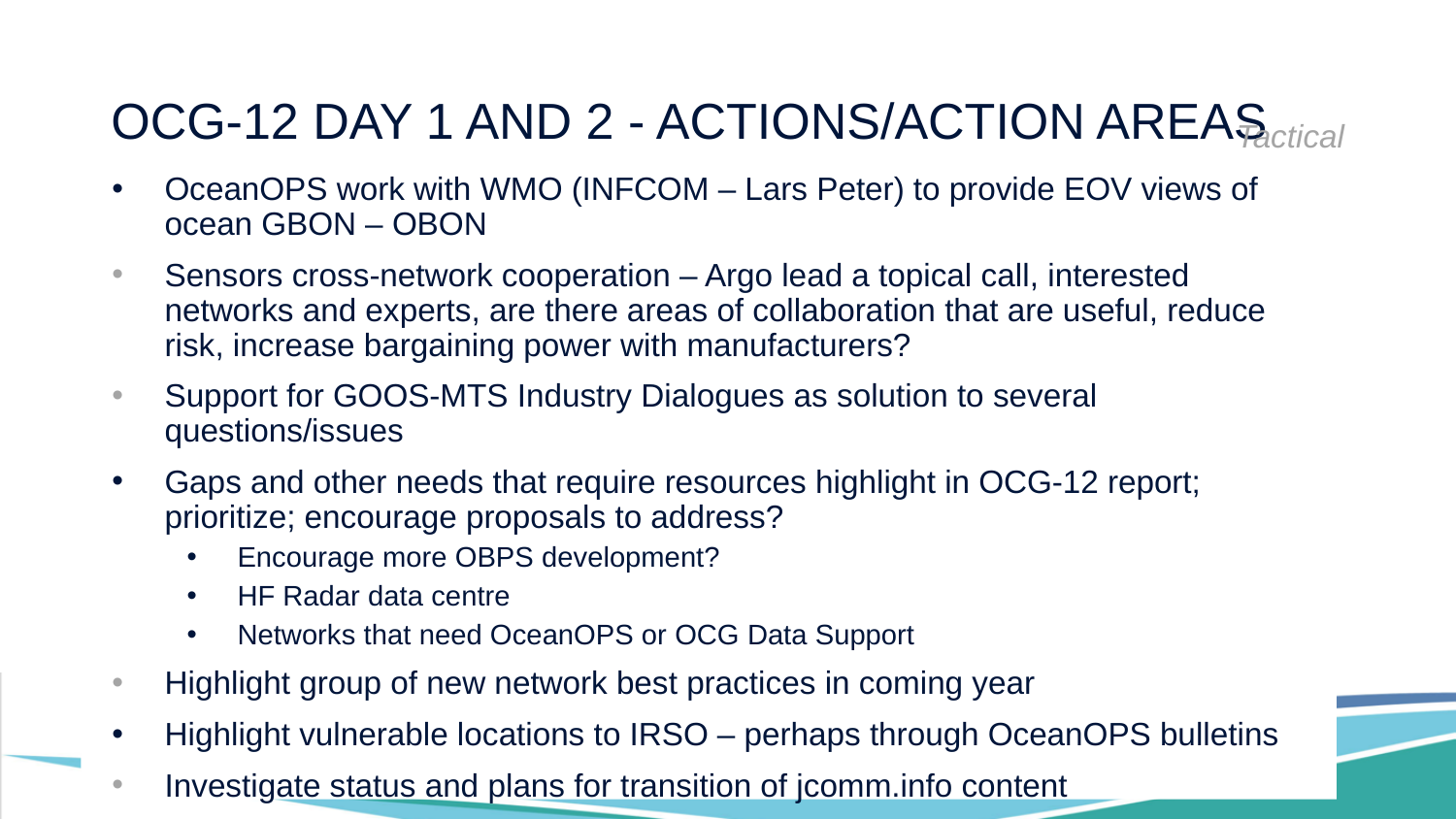

# OCG-12 Day 1 and 2 - Actions/Action Areas
Tactical
OceanOPS work with WMO (INFCOM – Lars Peter) to provide EOV views of ocean GBON – OBON
Sensors cross-network cooperation – Argo lead a topical call, interested networks and experts, are there areas of collaboration that are useful, reduce risk, increase bargaining power with manufacturers?
Support for GOOS-MTS Industry Dialogues as solution to several questions/issues
Gaps and other needs that require resources highlight in OCG-12 report; prioritize; encourage proposals to address?
Encourage more OBPS development?
HF Radar data centre
Networks that need OceanOPS or OCG Data Support
Highlight group of new network best practices in coming year
Highlight vulnerable locations to IRSO – perhaps through OceanOPS bulletins
Investigate status and plans for transition of jcomm.info content